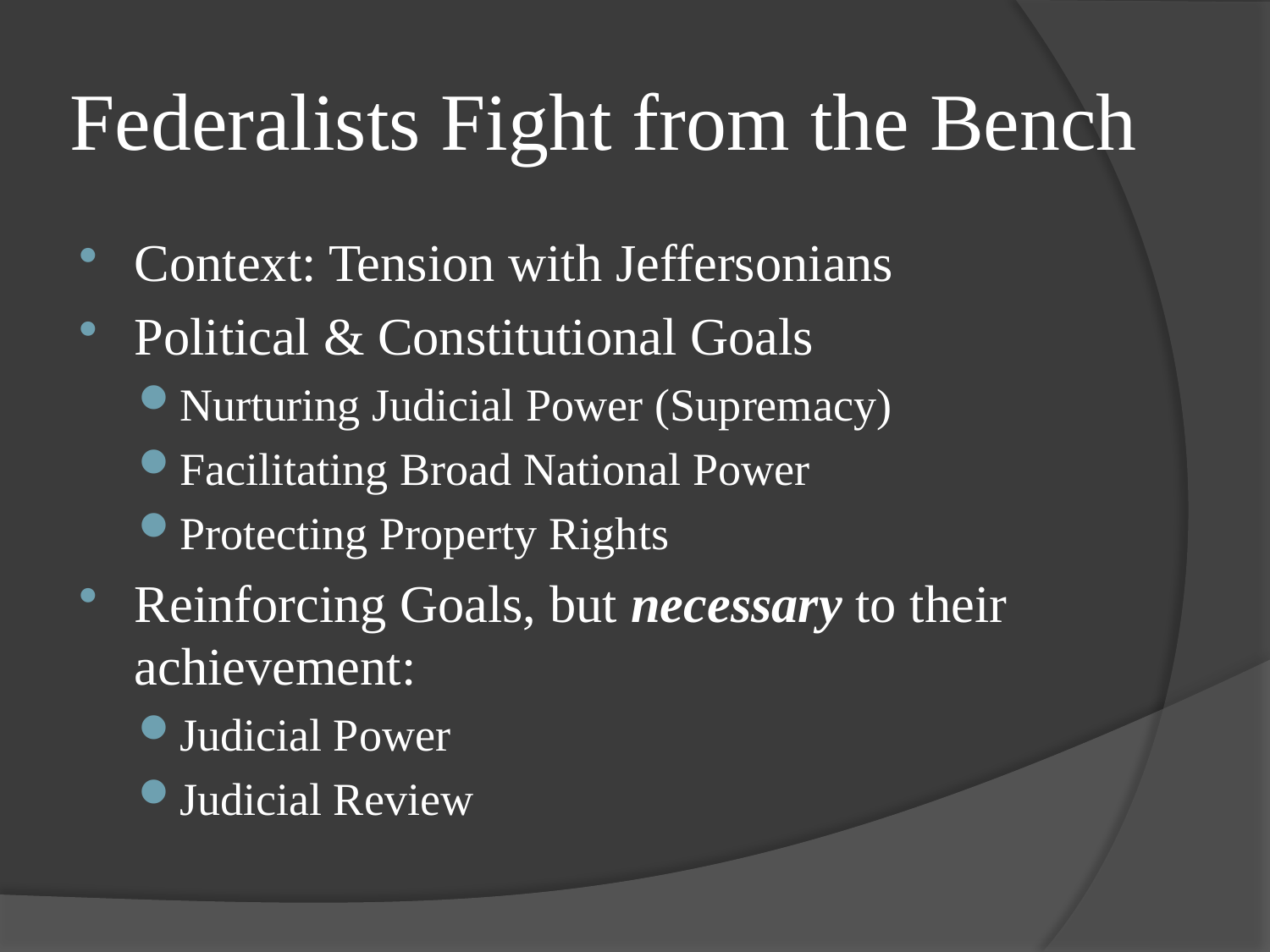

# Federalists Fight from the Bench
Context: Tension with Jeffersonians
Political & Constitutional Goals
Nurturing Judicial Power (Supremacy)
Facilitating Broad National Power
Protecting Property Rights
Reinforcing Goals, but necessary to their achievement:
Judicial Power
Judicial Review